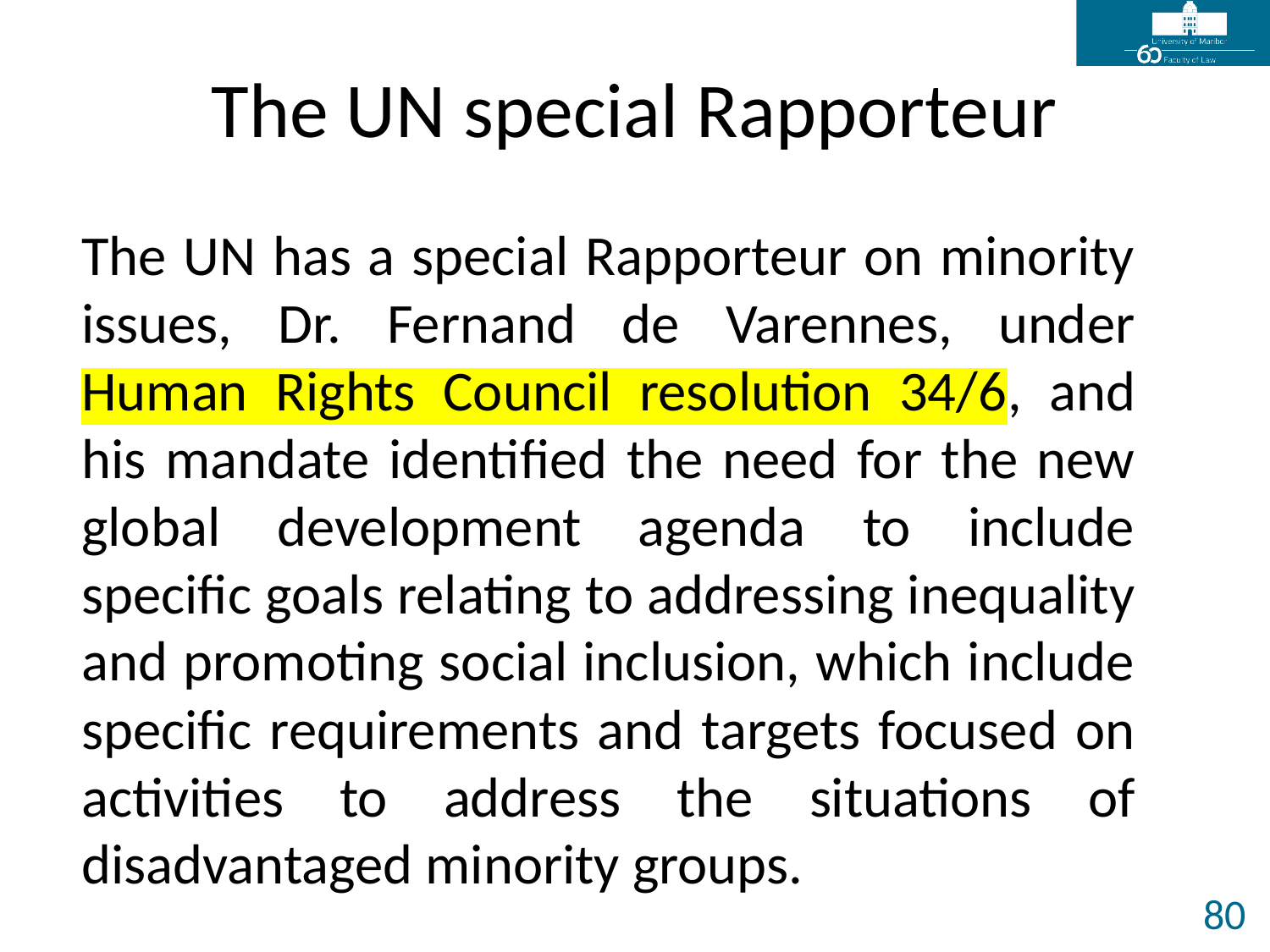

# The UN special Rapporteur
The UN has a special Rapporteur on minority issues, Dr. Fernand de Varennes, under Human Rights Council resolution 34/6, and his mandate identified the need for the new global development agenda to include specific goals relating to addressing inequality and promoting social inclusion, which include specific requirements and targets focused on activities to address the situations of disadvantaged minority groups.
80